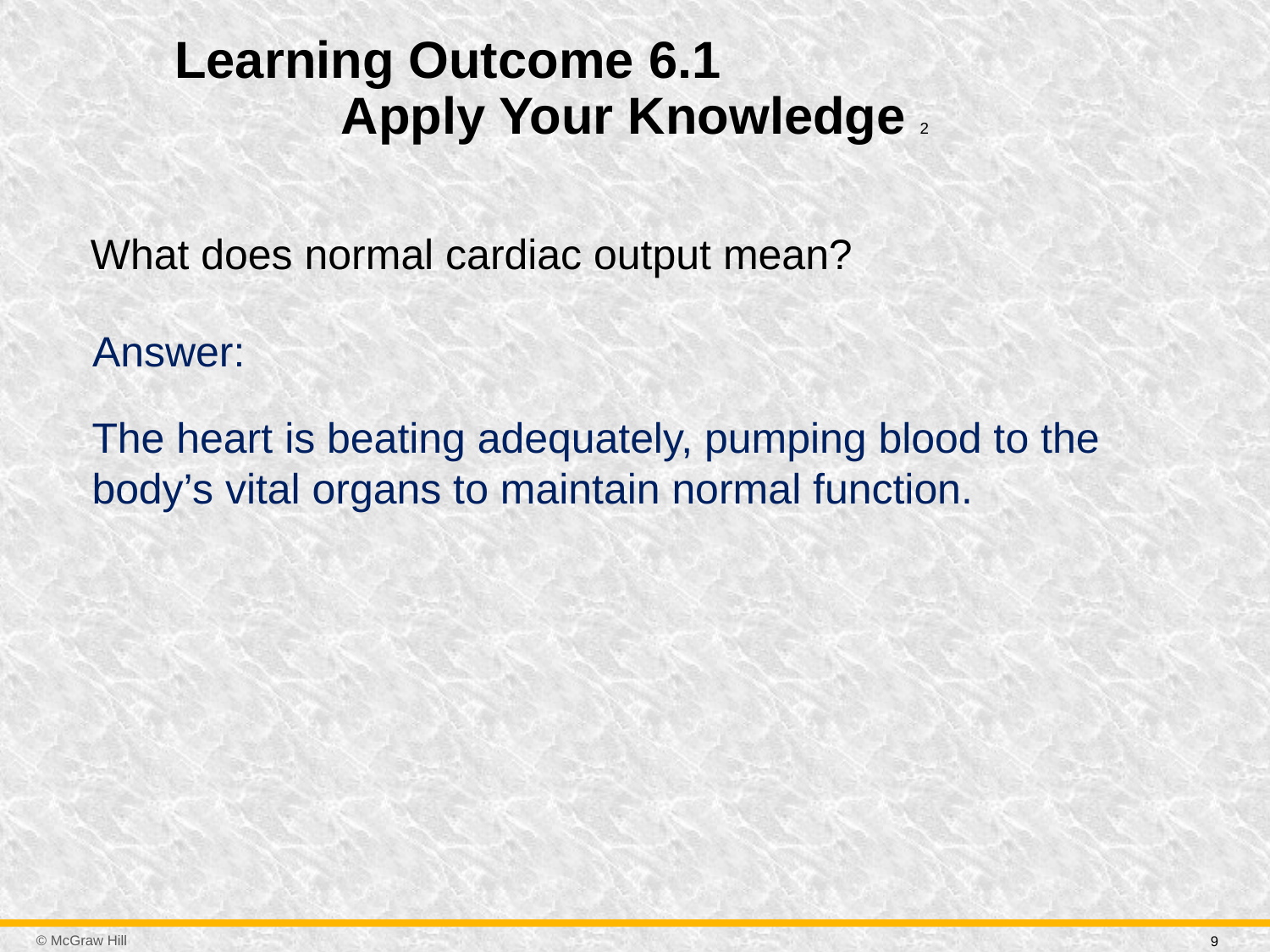

# Learning Outcome 6.1 Apply Your Knowledge 2
What does normal cardiac output mean?
Answer:
The heart is beating adequately, pumping blood to the body’s vital organs to maintain normal function.
9